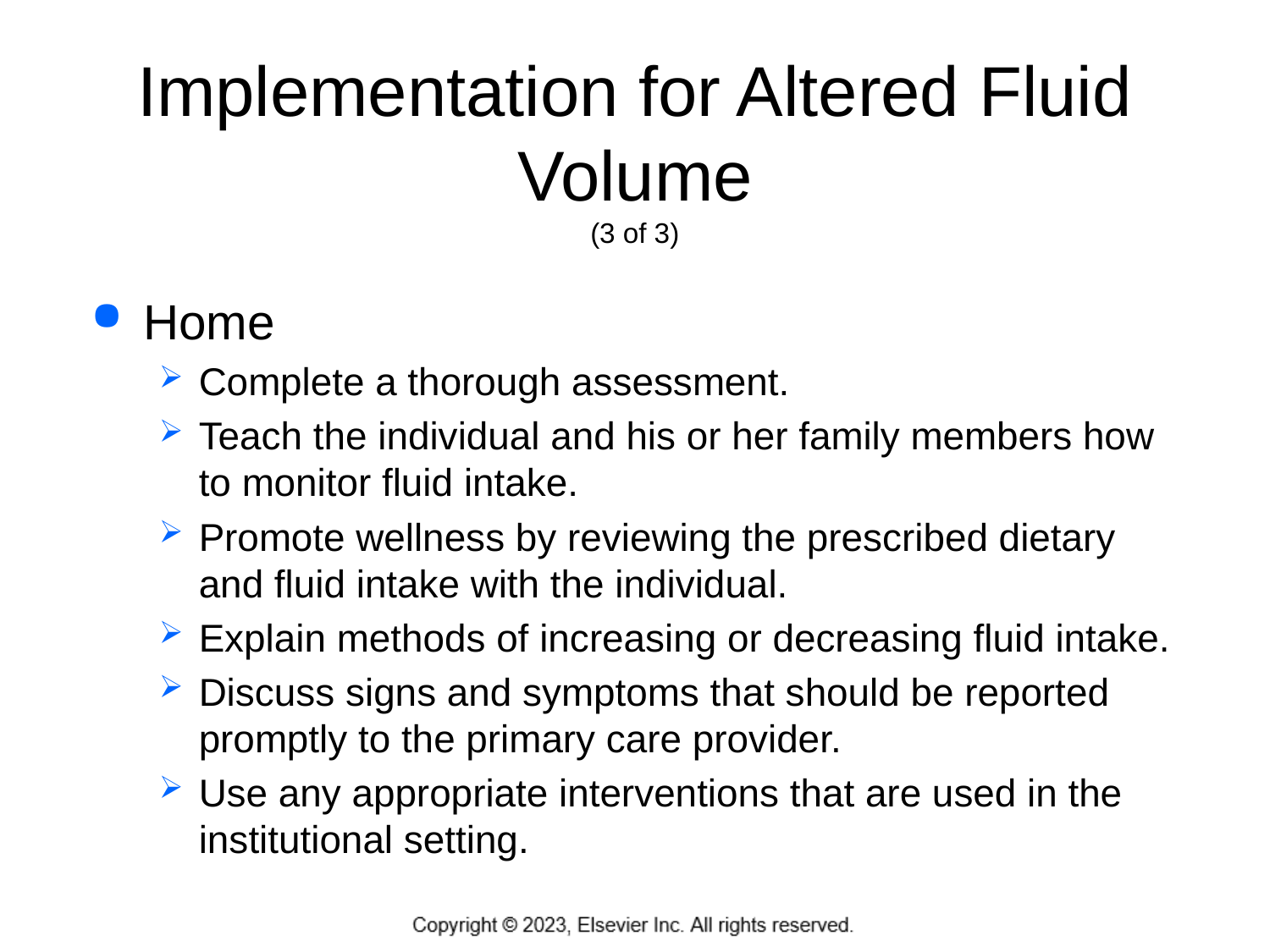

# Implementation for Altered Fluid Volume (3 of 3)
Home
Complete a thorough assessment.
Teach the individual and his or her family members how to monitor fluid intake.
Promote wellness by reviewing the prescribed dietary and fluid intake with the individual.
Explain methods of increasing or decreasing fluid intake.
Discuss signs and symptoms that should be reported promptly to the primary care provider.
Use any appropriate interventions that are used in the institutional setting.